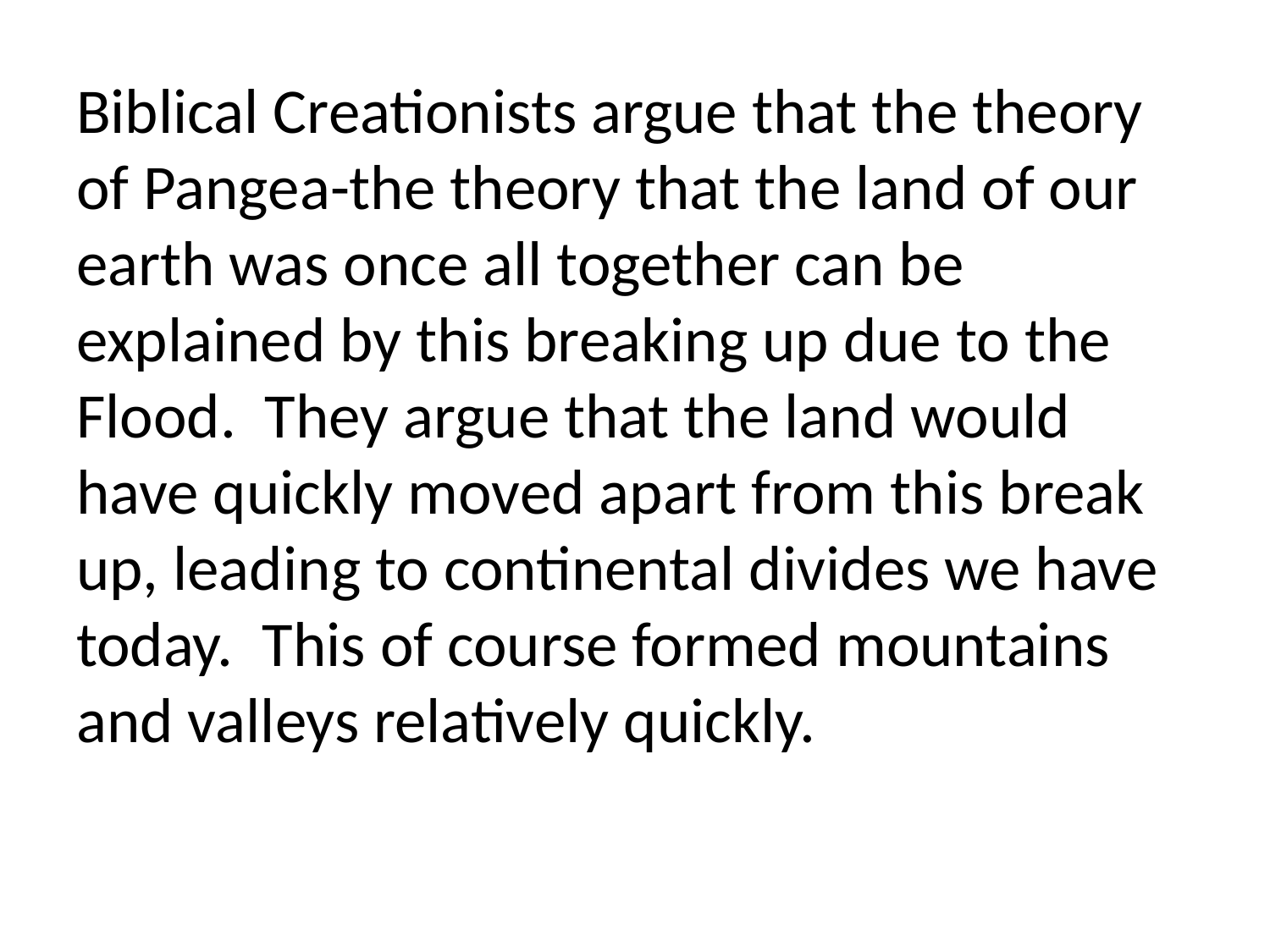

Biblical Creationists argue that the theory of Pangea-the theory that the land of our earth was once all together can be explained by this breaking up due to the Flood.  They argue that the land would have quickly moved apart from this break up, leading to continental divides we have today.  This of course formed mountains and valleys relatively quickly.